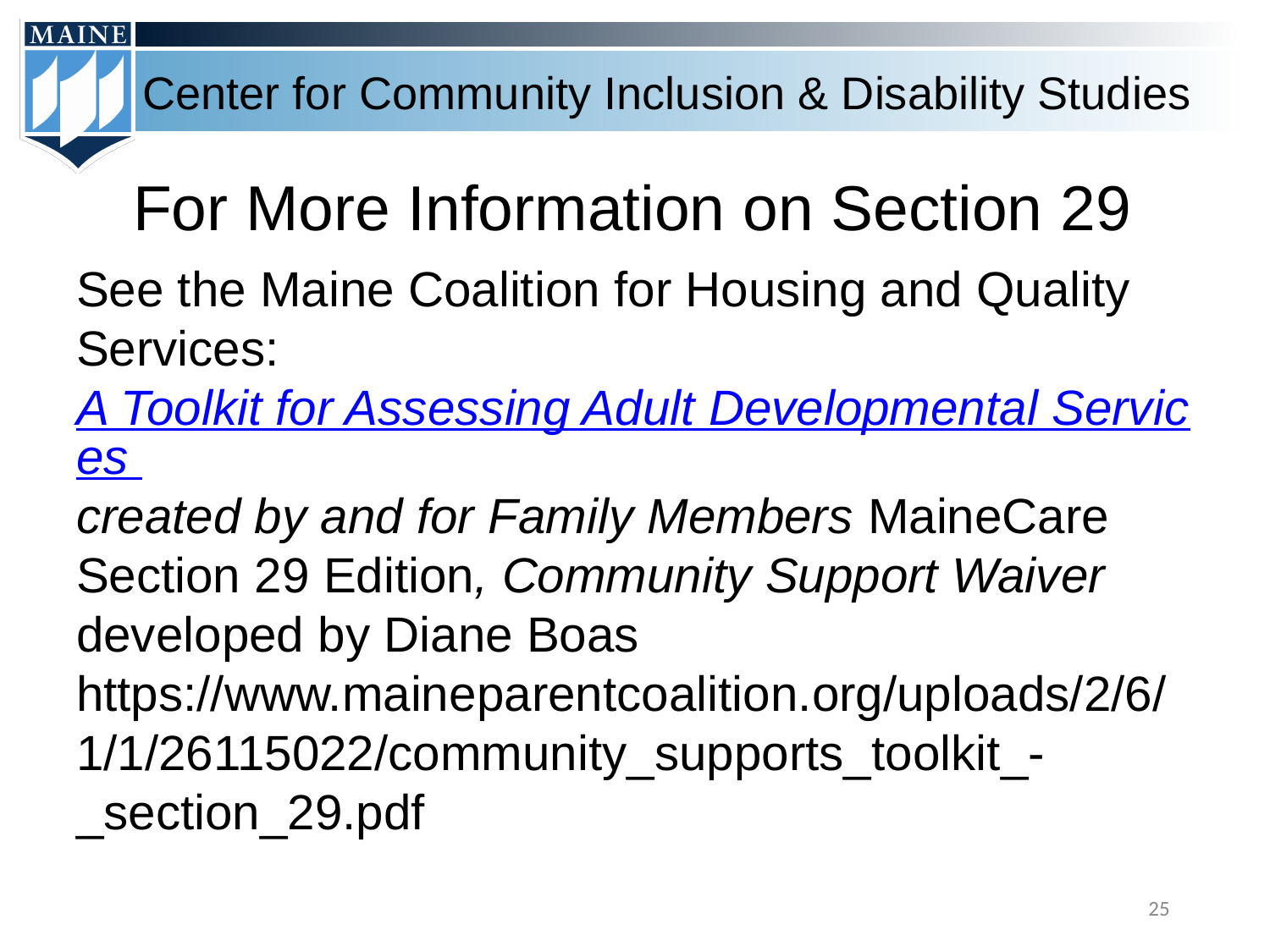

# For More Information on Section 29
See the Maine Coalition for Housing and Quality Services: A Toolkit for Assessing Adult Developmental Services created by and for Family Members MaineCare Section 29 Edition, Community Support Waiver developed by Diane Boas https://www.maineparentcoalition.org/uploads/2/6/1/1/26115022/community_supports_toolkit_-_section_29.pdf

25